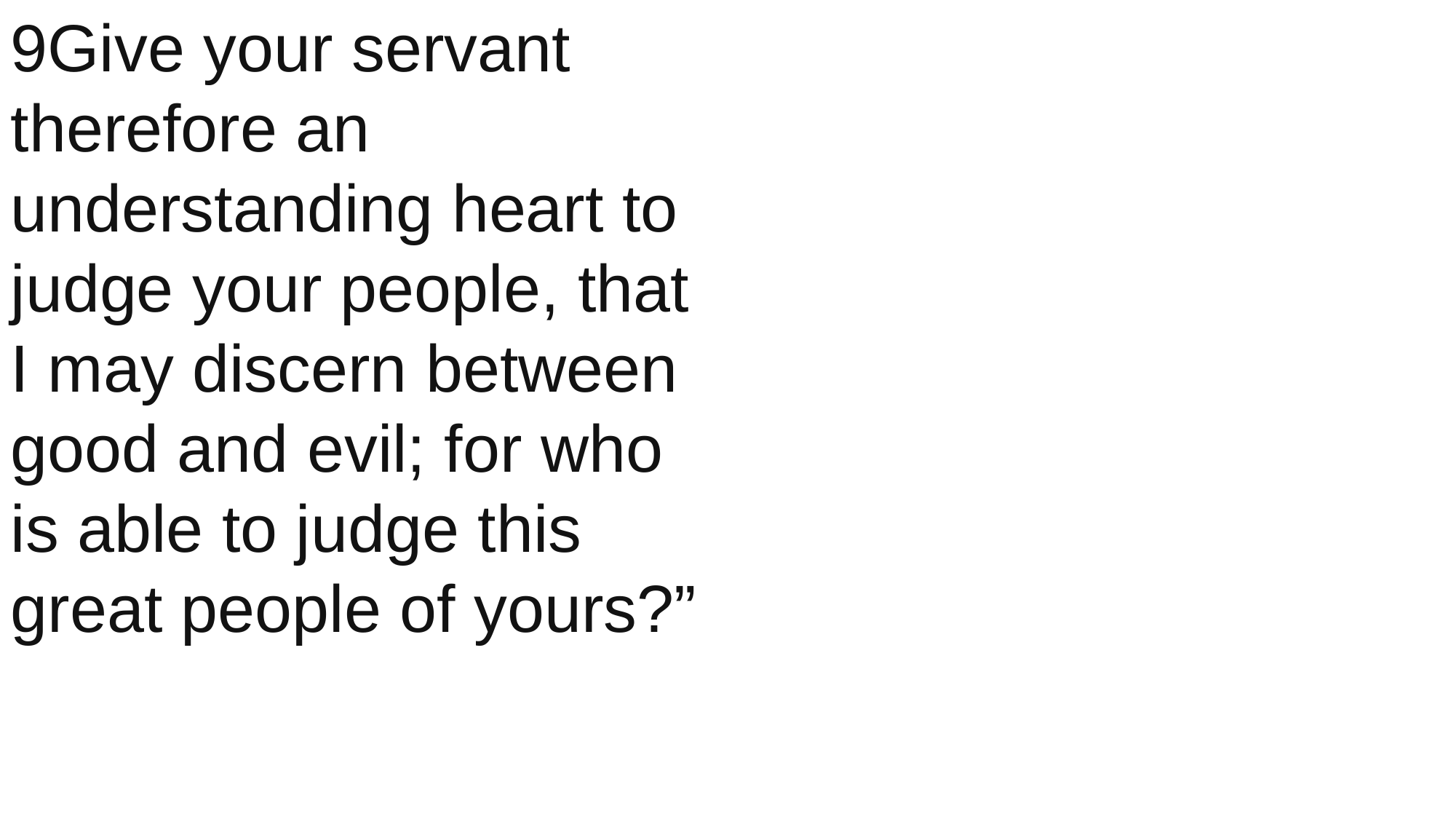

9Give your servant therefore an understanding heart to judge your people, that I may discern between good and evil; for who is able to judge this great people of yours?”